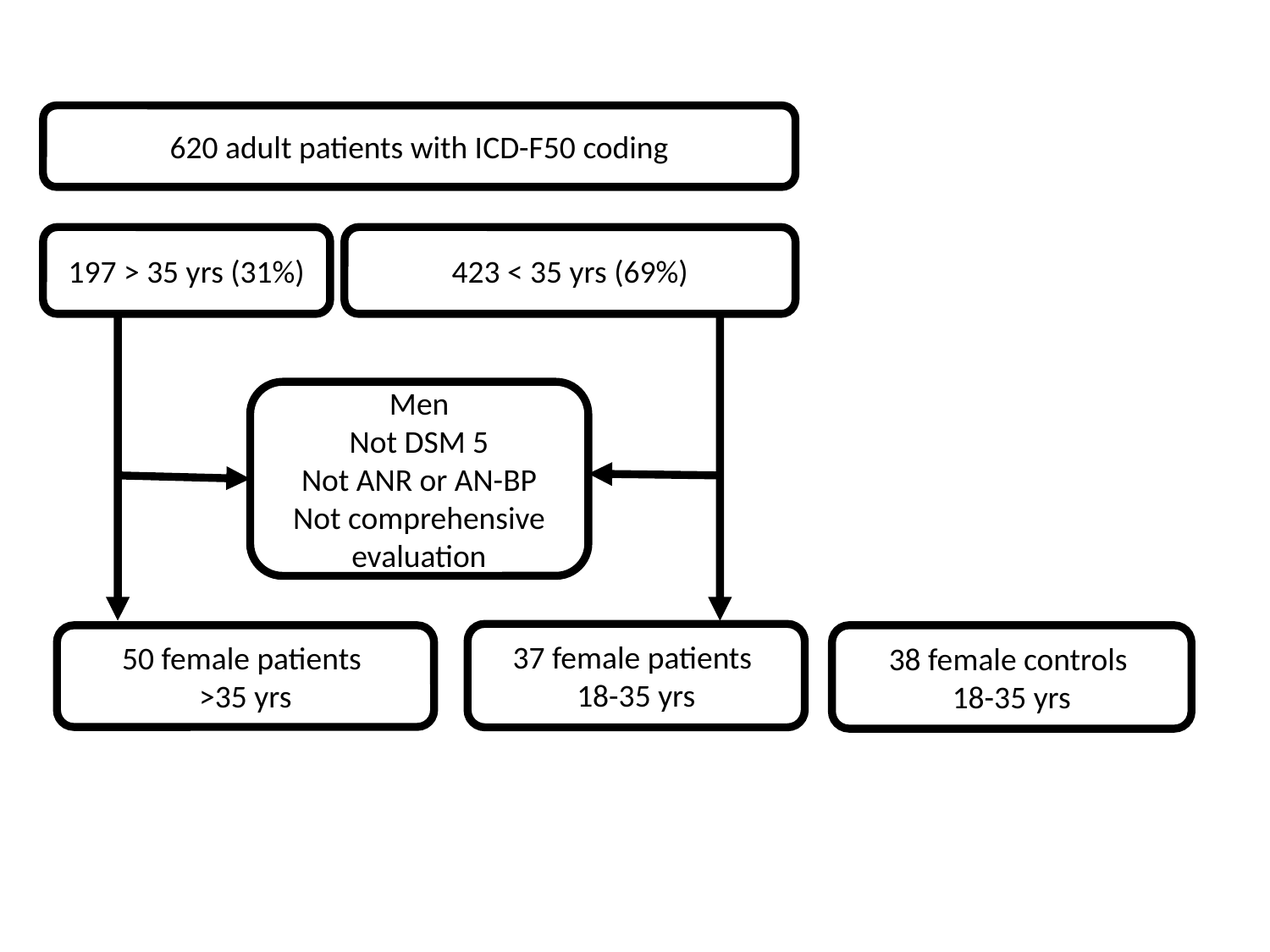

620 adult patients with ICD-F50 coding
197 > 35 yrs (31%)
423 < 35 yrs (69%)
Men
Not DSM 5
Not ANR or AN-BP
Not comprehensive evaluation
37 female patients
18-35 yrs
50 female patients
>35 yrs
38 female controls
18-35 yrs